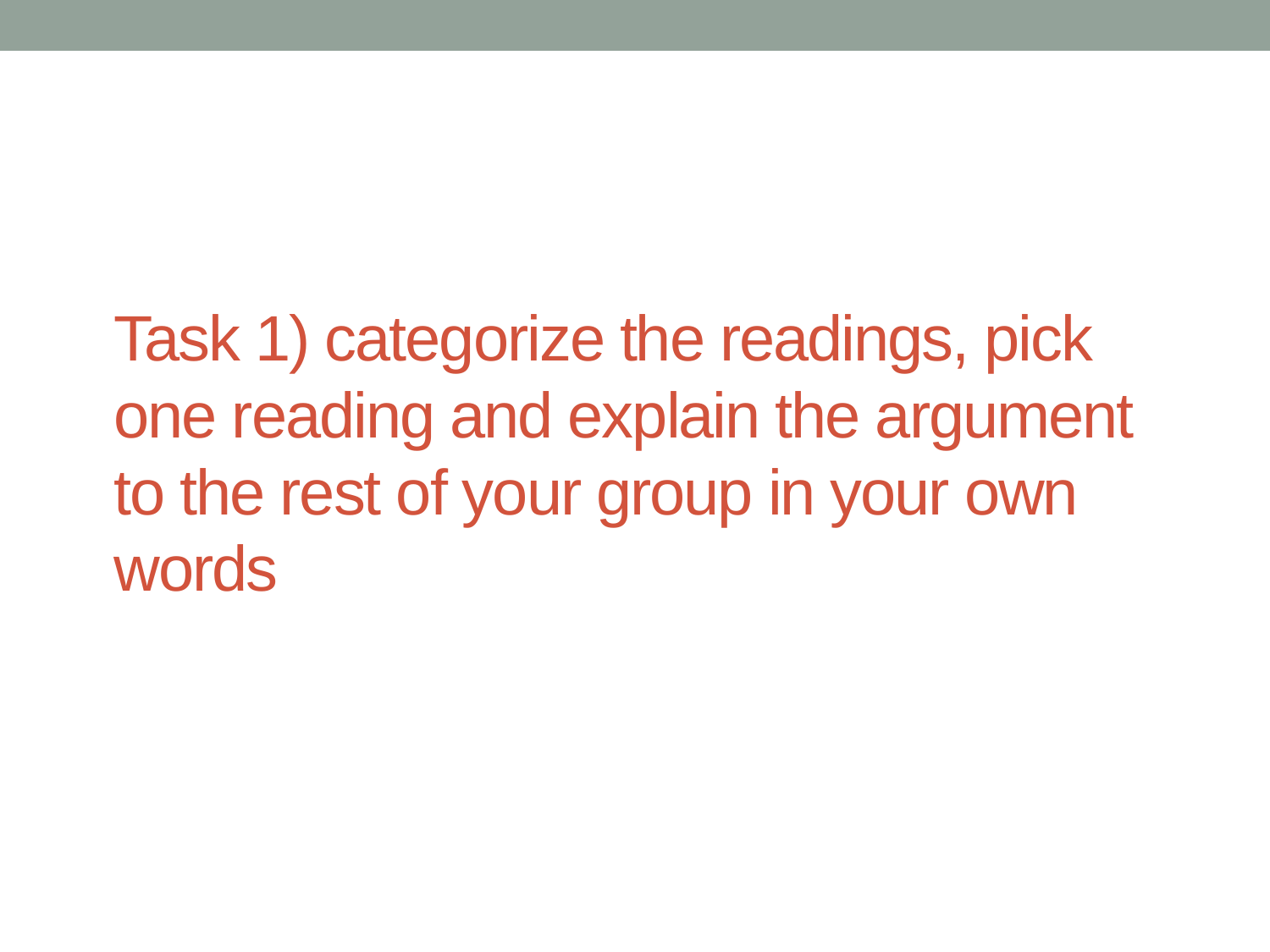

# Task 1) categorize the readings, pick one reading and explain the argument to the rest of your group in your own words